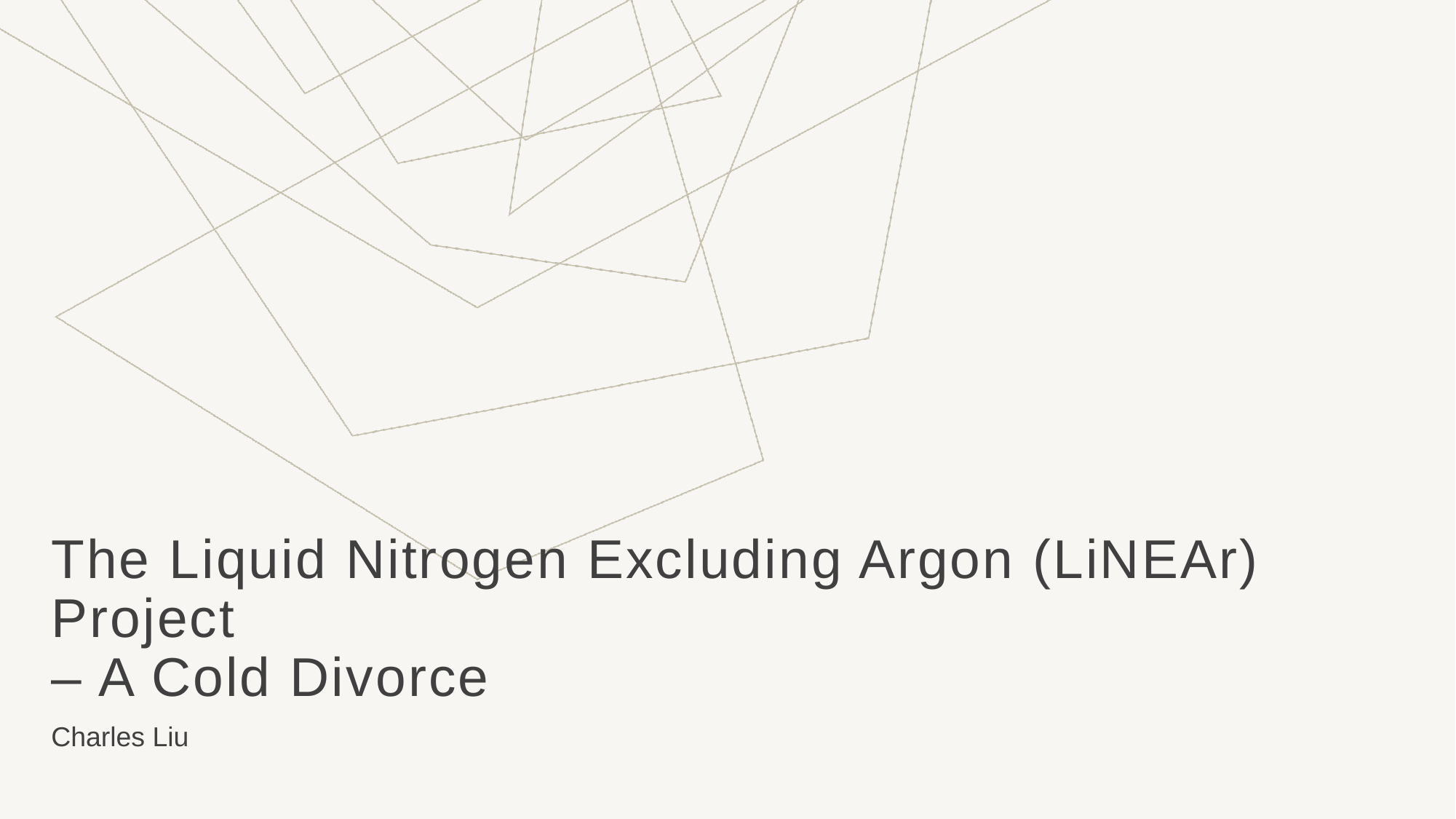

# The Liquid Nitrogen Excluding Argon (LiNEAr) Project – A Cold Divorce
Charles Liu